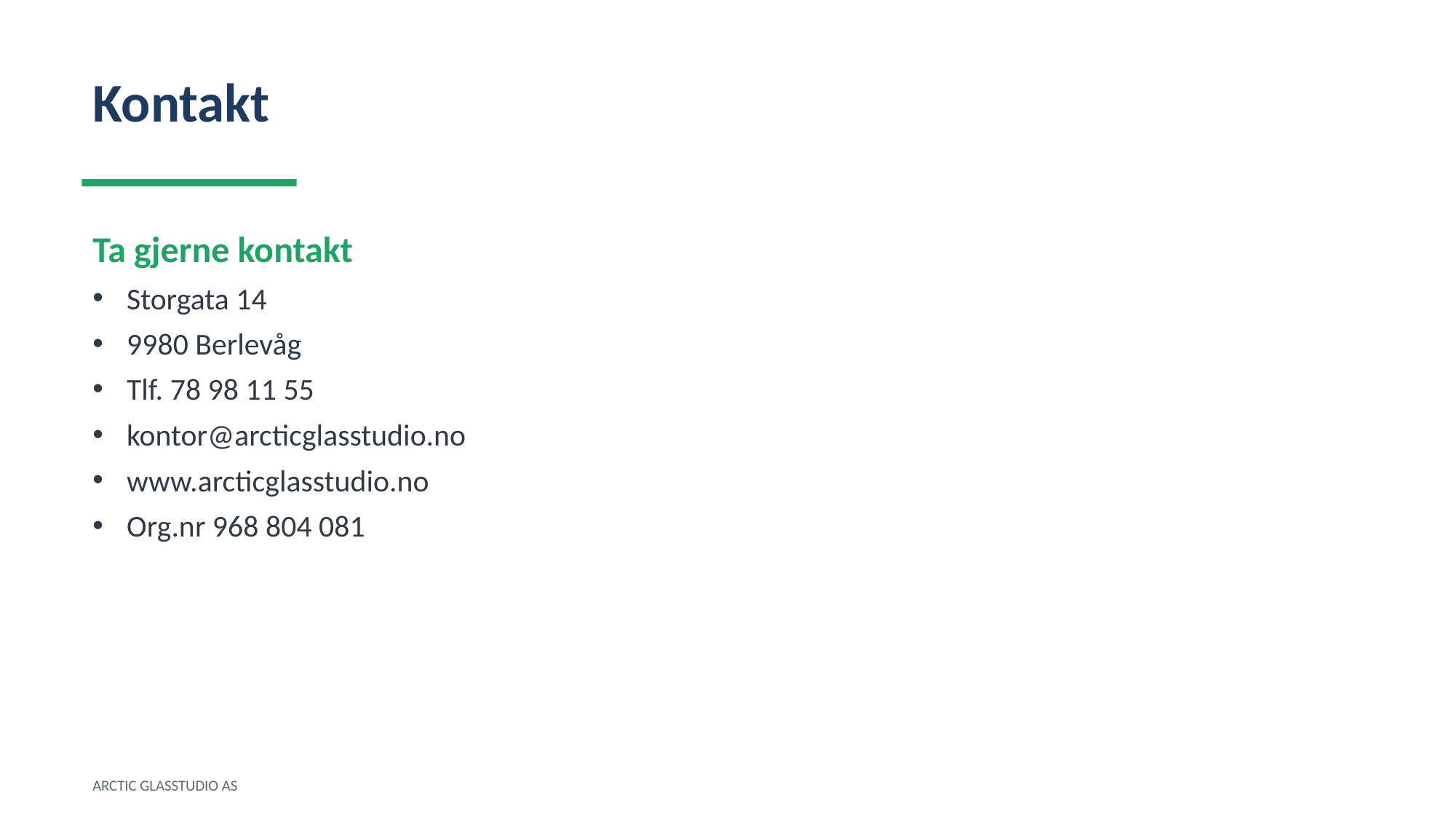

Kontakt

Ta gjerne kontakt
Storgata 14
9980 Berlevåg
Tlf. 78 98 11 55
kontor@arcticglasstudio.no
www.arcticglasstudio.no
Org.nr 968 804 081
ARCTIC GLASSTUDIO AS